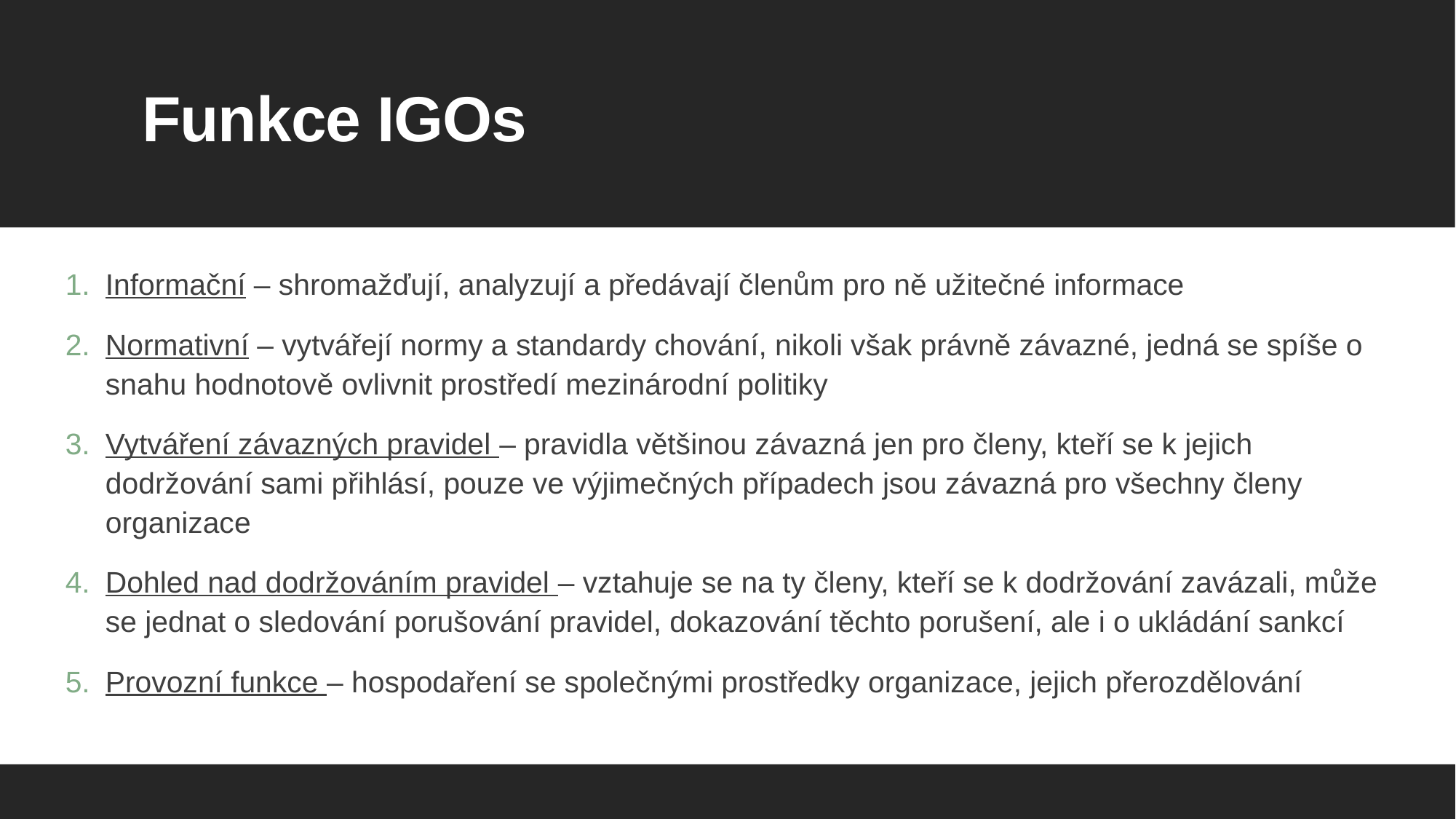

# Funkce IGOs
Informační – shromažďují, analyzují a předávají členům pro ně užitečné informace
Normativní – vytvářejí normy a standardy chování, nikoli však právně závazné, jedná se spíše o snahu hodnotově ovlivnit prostředí mezinárodní politiky
Vytváření závazných pravidel – pravidla většinou závazná jen pro členy, kteří se k jejich dodržování sami přihlásí, pouze ve výjimečných případech jsou závazná pro všechny členy organizace
Dohled nad dodržováním pravidel – vztahuje se na ty členy, kteří se k dodržování zavázali, může se jednat o sledování porušování pravidel, dokazování těchto porušení, ale i o ukládání sankcí
Provozní funkce – hospodaření se společnými prostředky organizace, jejich přerozdělování